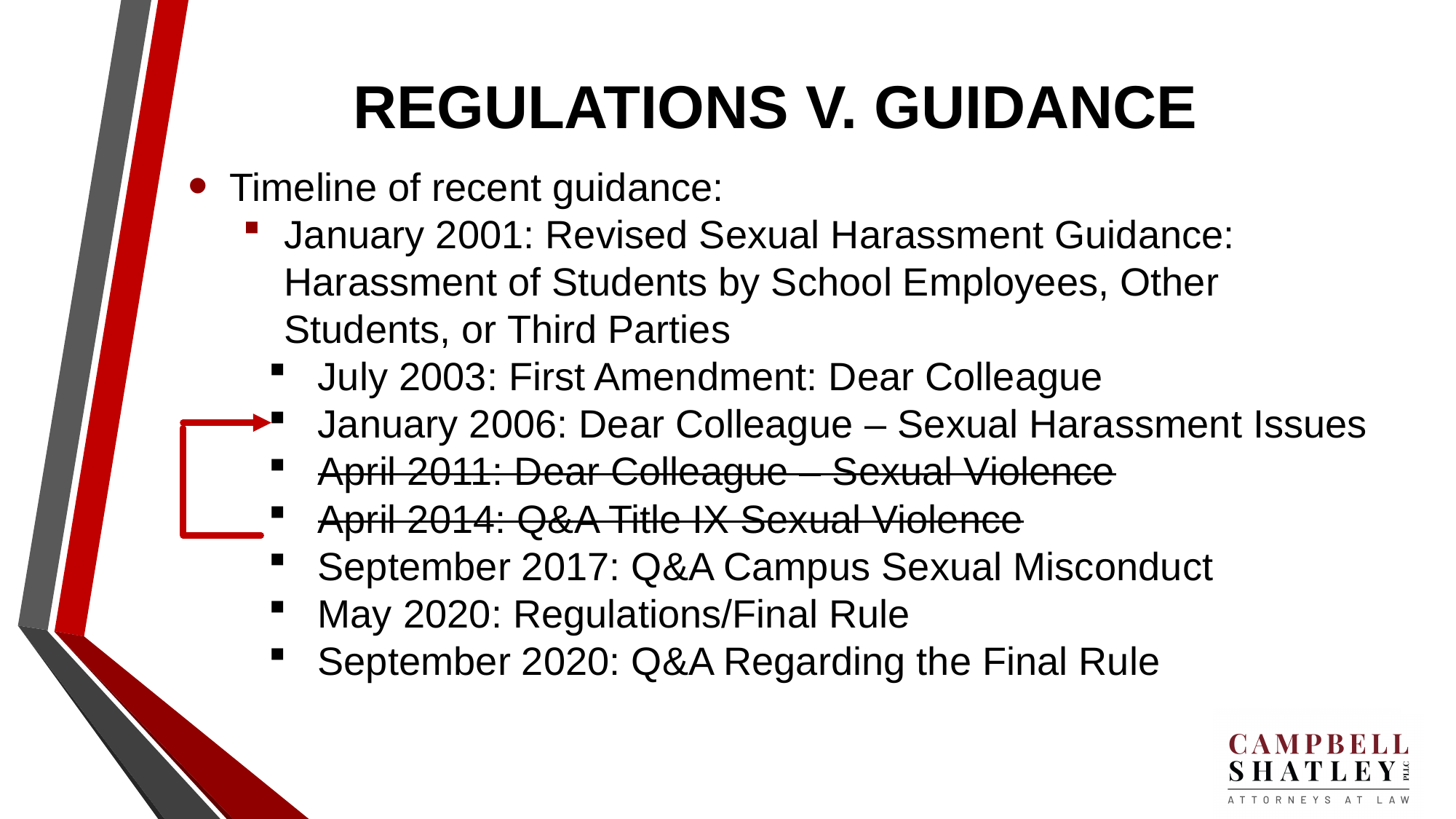

# REGULATIONS V. GUIDANCE
Timeline of recent guidance:
January 2001: Revised Sexual Harassment Guidance: Harassment of Students by School Employees, Other Students, or Third Parties
July 2003: First Amendment: Dear Colleague
January 2006: Dear Colleague – Sexual Harassment Issues
April 2011: Dear Colleague – Sexual Violence
April 2014: Q&A Title IX Sexual Violence
September 2017: Q&A Campus Sexual Misconduct
May 2020: Regulations/Final Rule
September 2020: Q&A Regarding the Final Rule